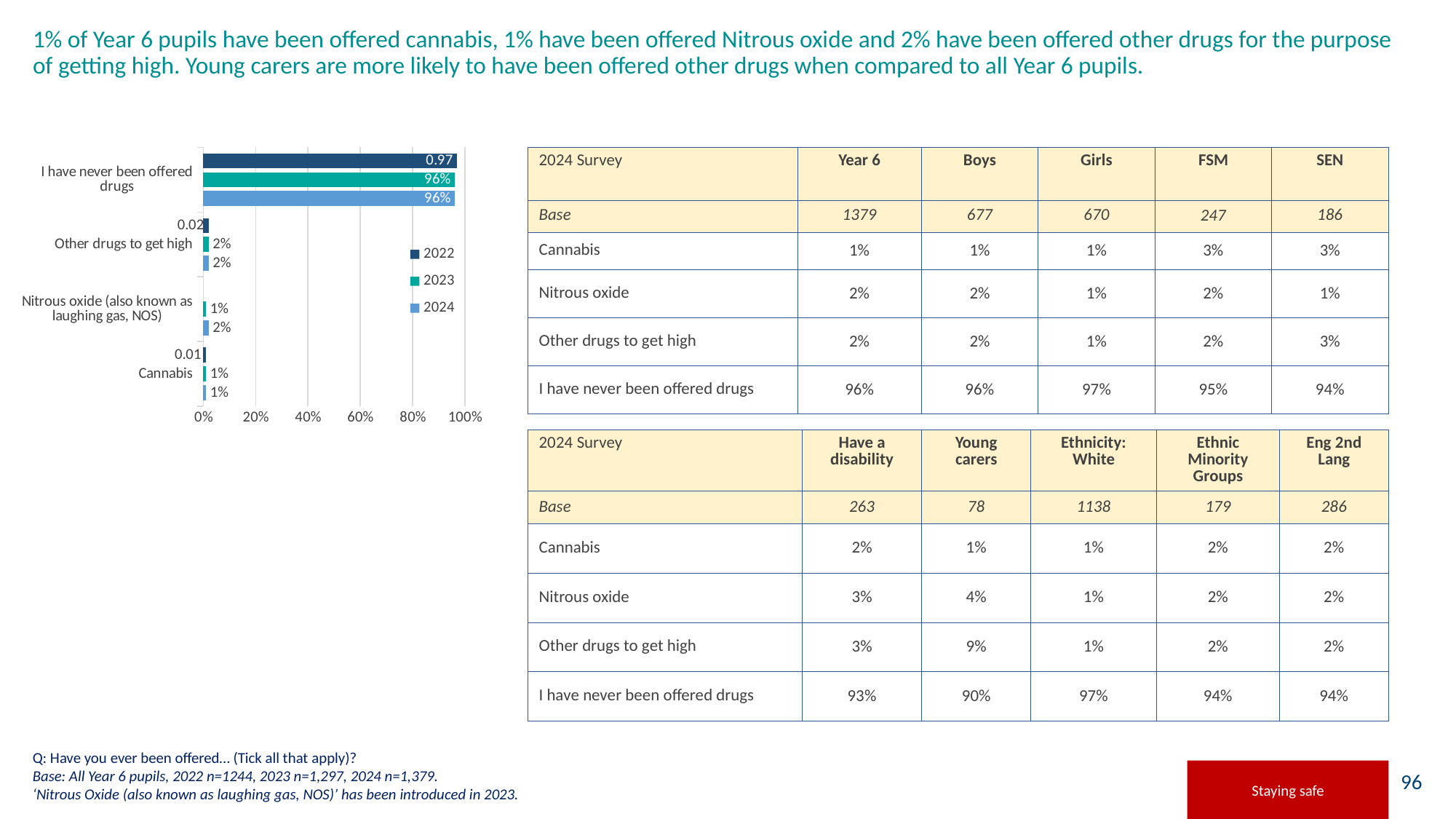

# 1% of Year 6 pupils have been offered cannabis, 1% have been offered Nitrous oxide and 2% have been offered other drugs for the purpose of getting high. Young carers are more likely to have been offered other drugs when compared to all Year 6 pupils.

### Chart

| Category | 2024 | 2023 | 2022 |
|---|---|---|---|
| Cannabis | 0.01 | 0.01 | 0.01 |
| Nitrous oxide (also known as laughing gas, NOS) | 0.02 | 0.01 | None |
| Other drugs to get high | 0.02 | 0.02 | 0.02 |
| I have never been offered drugs | 0.96 | 0.96 | 0.97 |
| 2024 Survey | Year 6 | Boys | Girls | FSM | SEN |
| --- | --- | --- | --- | --- | --- |
| Base | 1379 | 677 | 670 | 247 | 186 |
| Cannabis | 1% | 1% | 1% | 3% | 3% |
| Nitrous oxide | 2% | 2% | 1% | 2% | 1% |
| Other drugs to get high | 2% | 2% | 1% | 2% | 3% |
| I have never been offered drugs | 96% | 96% | 97% | 95% | 94% |
| 2024 Survey | Have a disability | Young carers | Ethnicity: White | Ethnic Minority Groups | Eng 2nd Lang |
| --- | --- | --- | --- | --- | --- |
| Base | 263 | 78 | 1138 | 179 | 286 |
| Cannabis | 2% | 1% | 1% | 2% | 2% |
| Nitrous oxide | 3% | 4% | 1% | 2% | 2% |
| Other drugs to get high | 3% | 9% | 1% | 2% | 2% |
| I have never been offered drugs | 93% | 90% | 97% | 94% | 94% |
Q: Have you ever been offered… (Tick all that apply)?
Base: All Year 6 pupils, 2022 n=1244, 2023 n=1,297, 2024 n=1,379.
‘Nitrous Oxide (also known as laughing gas, NOS)’ has been introduced in 2023.
Staying safe